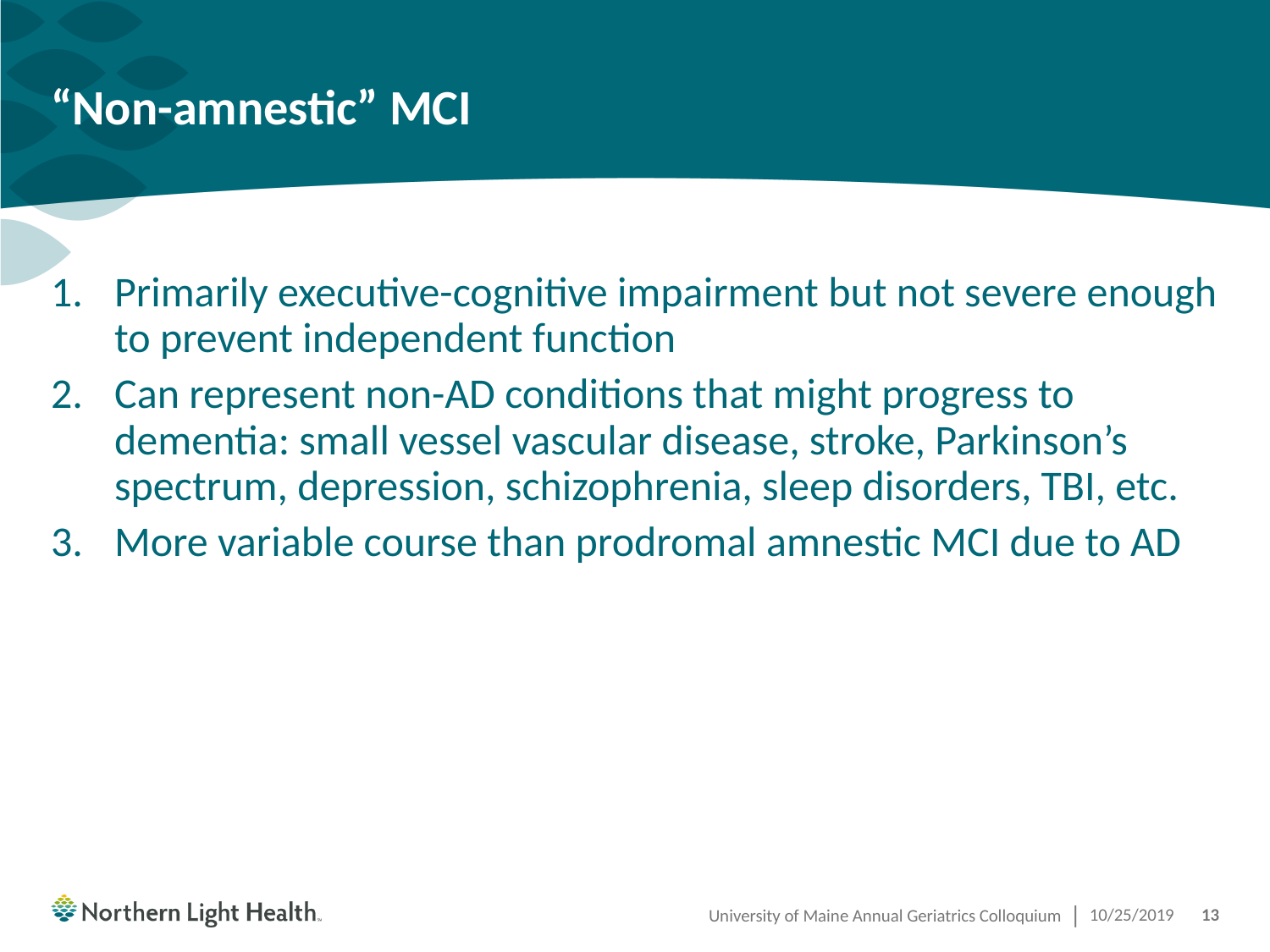

# “Non-amnestic” MCI
Primarily executive-cognitive impairment but not severe enough to prevent independent function
Can represent non-AD conditions that might progress to dementia: small vessel vascular disease, stroke, Parkinson’s spectrum, depression, schizophrenia, sleep disorders, TBI, etc.
More variable course than prodromal amnestic MCI due to AD
University of Maine Annual Geriatrics Colloquium
10/25/2019
13